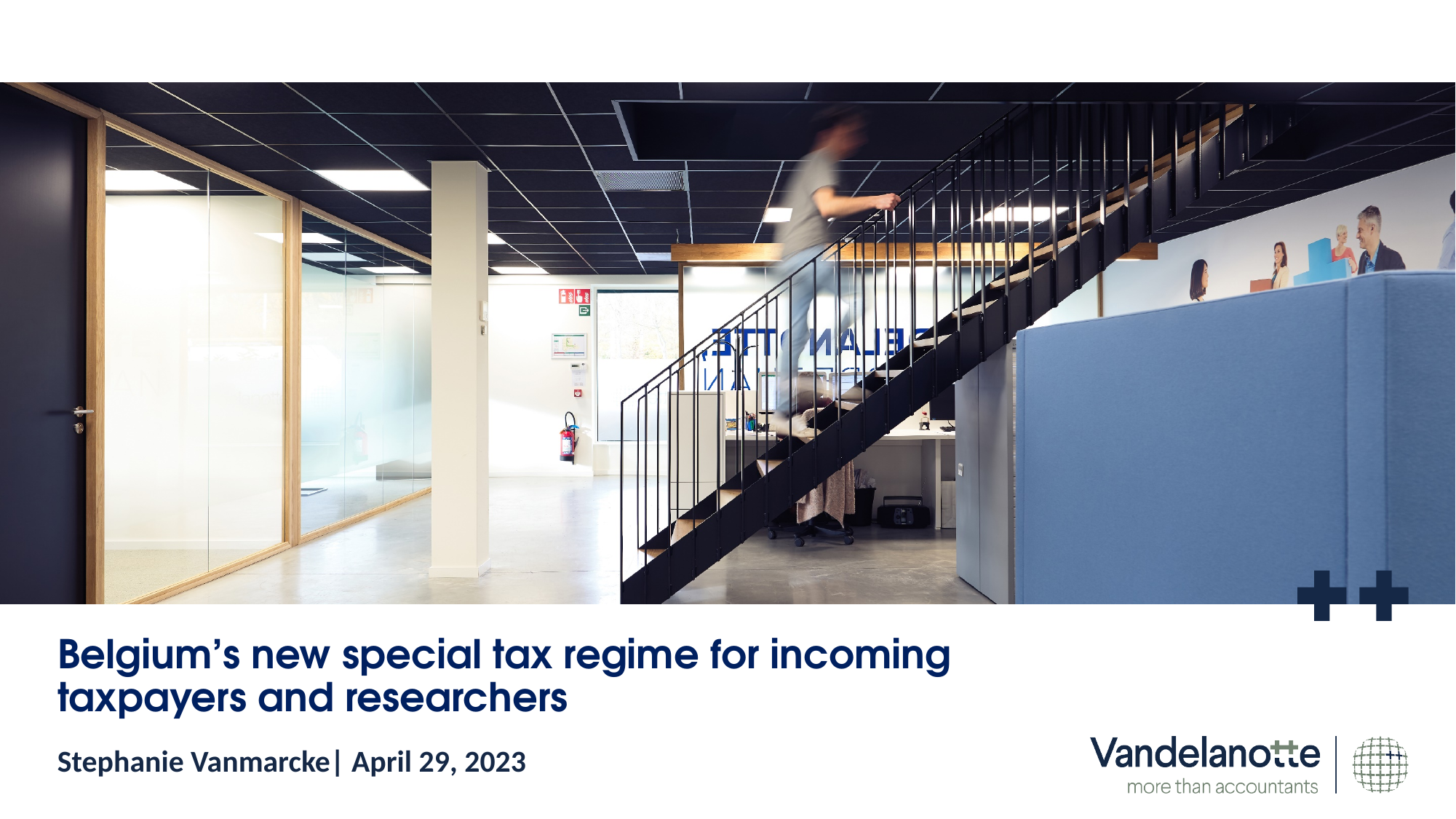

# Belgium’s new special tax regime for incoming taxpayers and researchers
Stephanie Vanmarcke| April 29, 2023